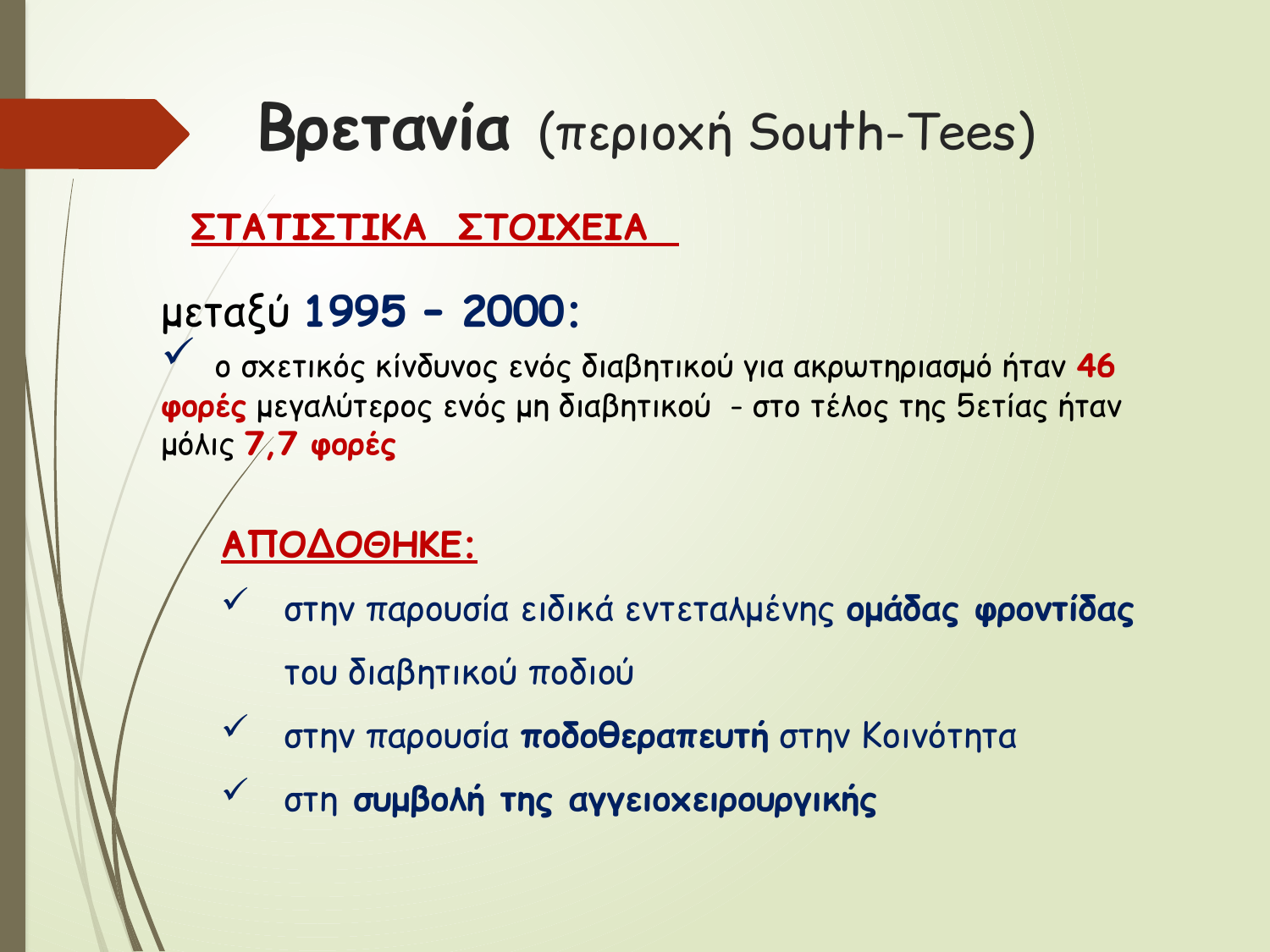

# Βρετανία (περιοχή South-Tees)
ΣΤΑΤΙΣΤΙΚΑ  ΣΤΟΙΧΕΙΑ
μεταξύ 1995 – 2000:
 ο σχετικός κίνδυνος ενός διαβητικού για ακρωτηριασμό ήταν 46 φορές μεγαλύτερος ενός μη διαβητικού  - στο τέλος της 5ετίας ήταν μόλις 7,7 φορές
ΑΠΟΔΟΘΗΚΕ:
στην παρουσία ειδικά εντεταλμένης ομάδας φροντίδας του διαβητικού ποδιού
στην παρουσία ποδοθεραπευτή στην Κοινότητα
στη συμβολή της αγγειοχειρουργικής